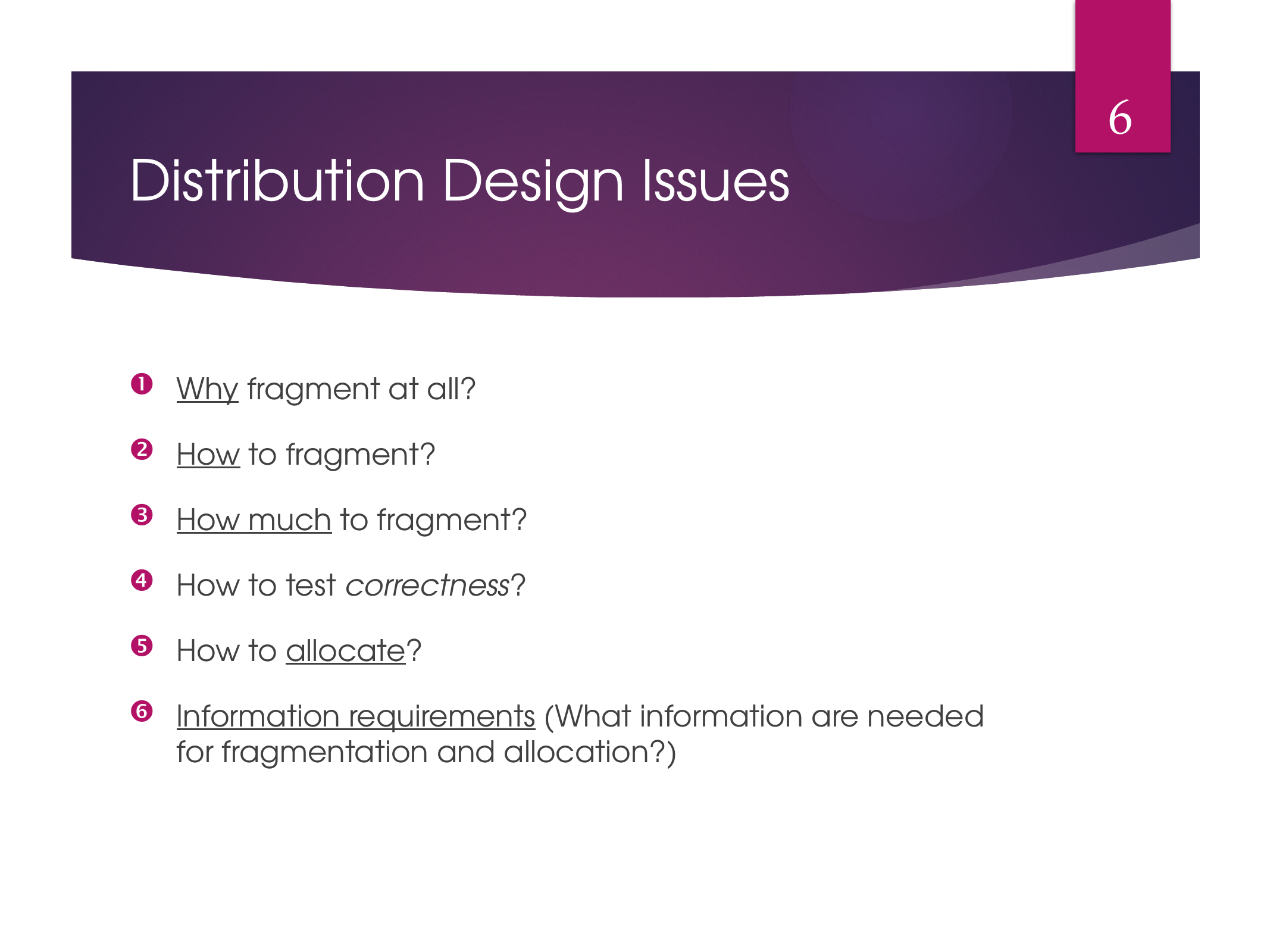

6
# Distribution Design Issues
Why fragment at all?
How to fragment?
How much to fragment?
How to test correctness?
How to allocate?
Information requirements (What information are needed for fragmentation and allocation?)